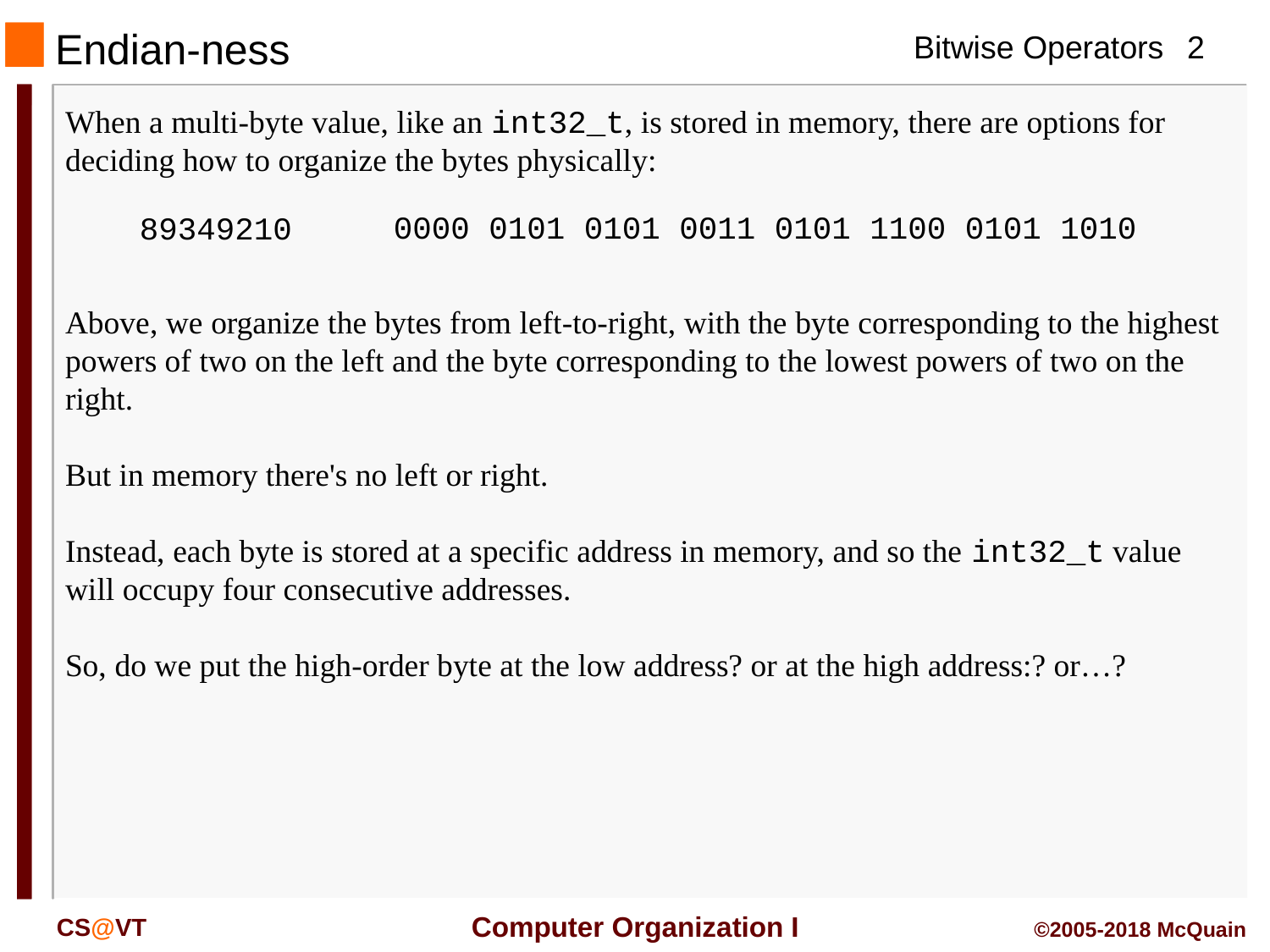

Endian-ness
When a multi-byte value, like an int32_t, is stored in memory, there are options for deciding how to organize the bytes physically:
0000 0101 0101 0011 0101 1100 0101 1010
89349210
Above, we organize the bytes from left-to-right, with the byte corresponding to the highest powers of two on the left and the byte corresponding to the lowest powers of two on the right.

But in memory there's no left or right.

Instead, each byte is stored at a specific address in memory, and so the int32_t value will occupy four consecutive addresses.

So, do we put the high-order byte at the low address? or at the high address:? or…?